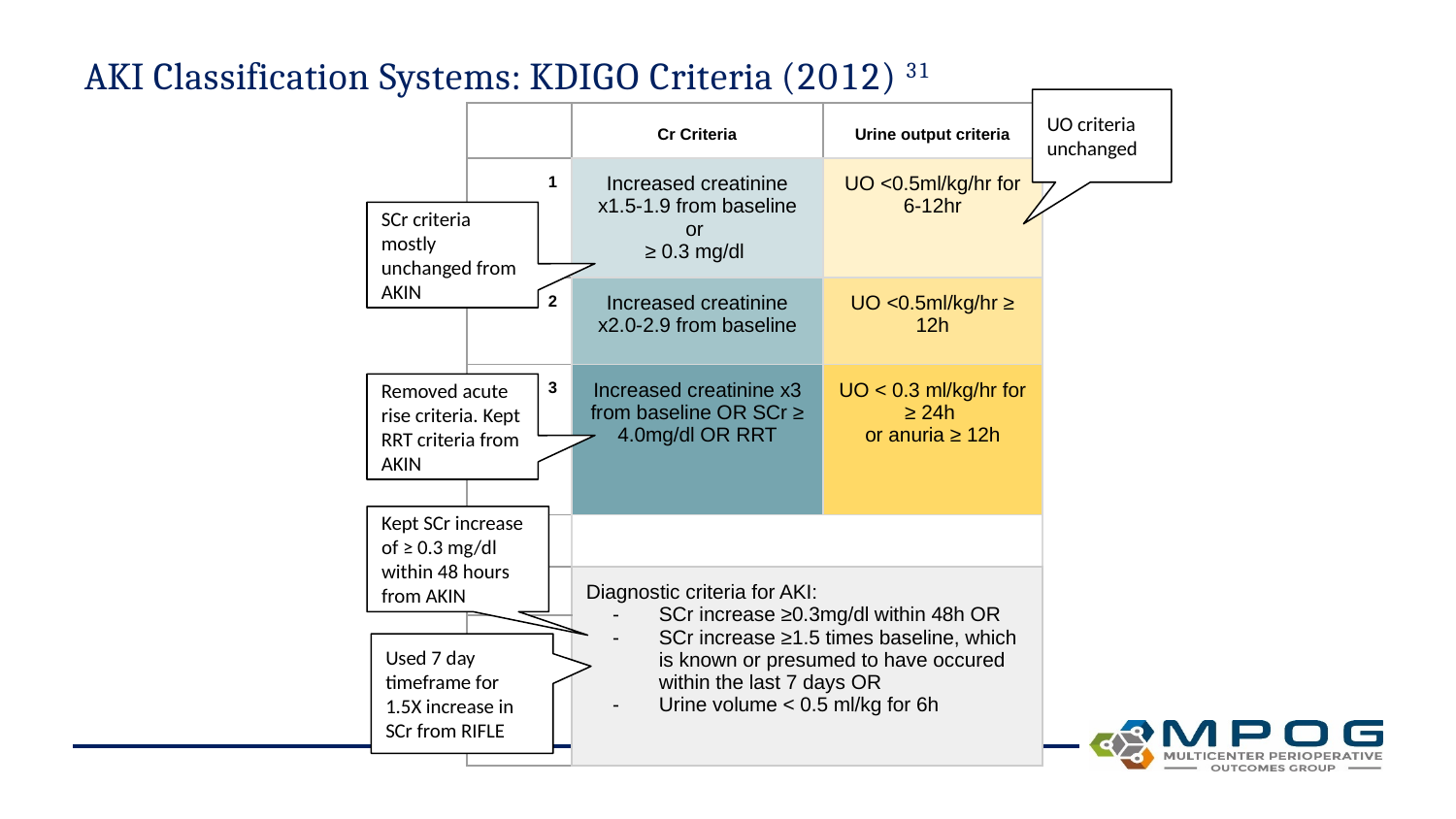

# AKI Classification Systems: KDIGO Criteria (2012) 31
UO criteria unchanged
|  | Cr Criteria | Urine output criteria |
| --- | --- | --- |
| 1 | Increased creatinine x1.5-1.9 from baseline or ≥ 0.3 mg/dl | UO <0.5ml/kg/hr for 6-12hr |
| 2 | Increased creatinine x2.0-2.9 from baseline | UO <0.5ml/kg/hr ≥ 12h |
| 3 | Increased creatinine x3 from baseline OR SCr ≥ 4.0mg/dl OR RRT | UO < 0.3 ml/kg/hr for ≥ 24h or anuria ≥ 12h |
|  |  |  |
|  | Diagnostic criteria for AKI: SCr increase ≥0.3mg/dl within 48h OR SCr increase ≥1.5 times baseline, which is known or presumed to have occured within the last 7 days OR Urine volume < 0.5 ml/kg for 6h |  |
|  |  |  |
SCr criteria mostly unchanged from AKIN
Removed acute rise criteria. Kept RRT criteria from AKIN
Kept SCr increase of ≥ 0.3 mg/dl within 48 hours from AKIN
Used 7 day timeframe for 1.5X increase in SCr from RIFLE